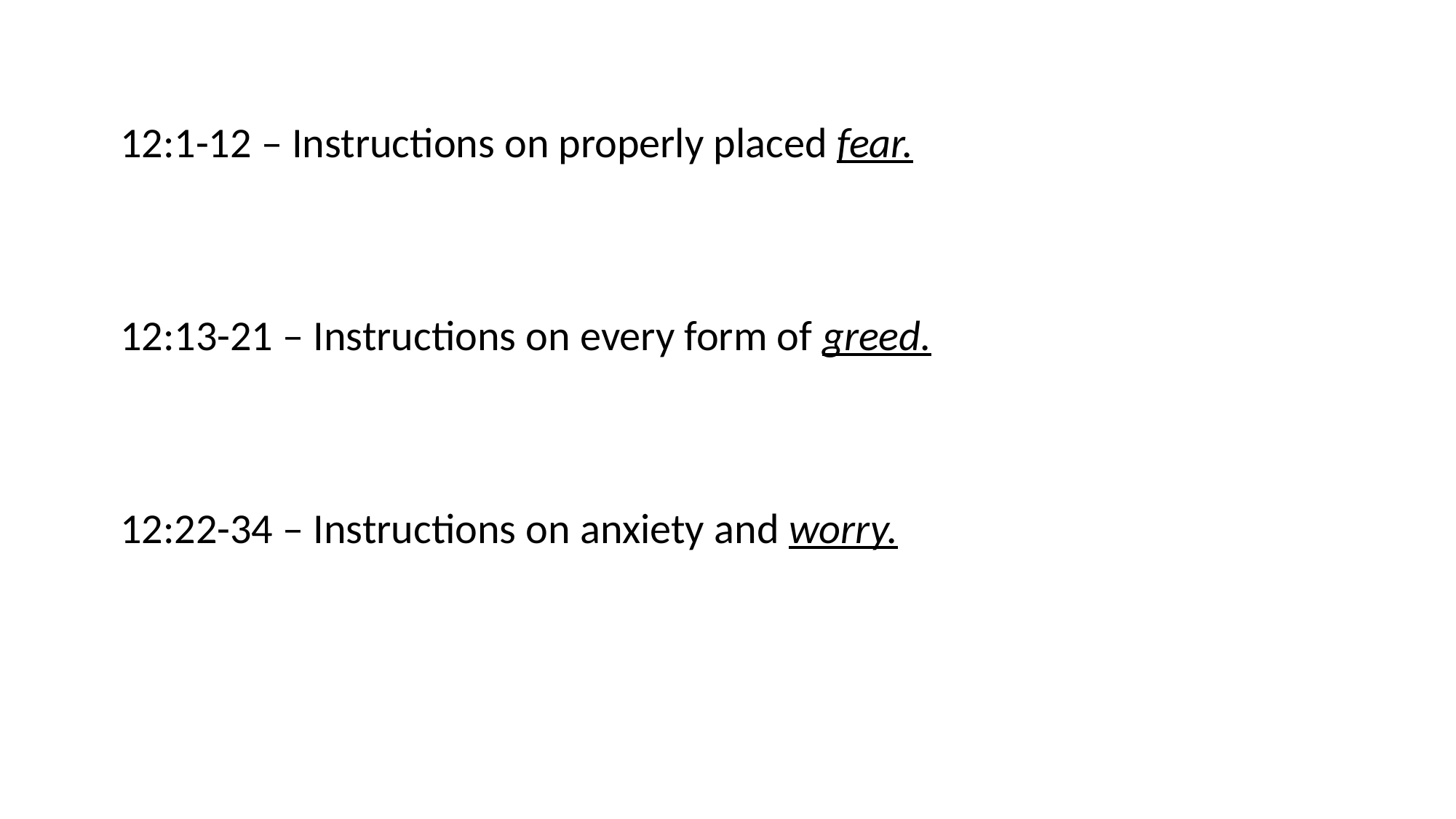

12:1-12 – Instructions on properly placed fear.
12:13-21 – Instructions on every form of greed.
12:22-34 – Instructions on anxiety and worry.